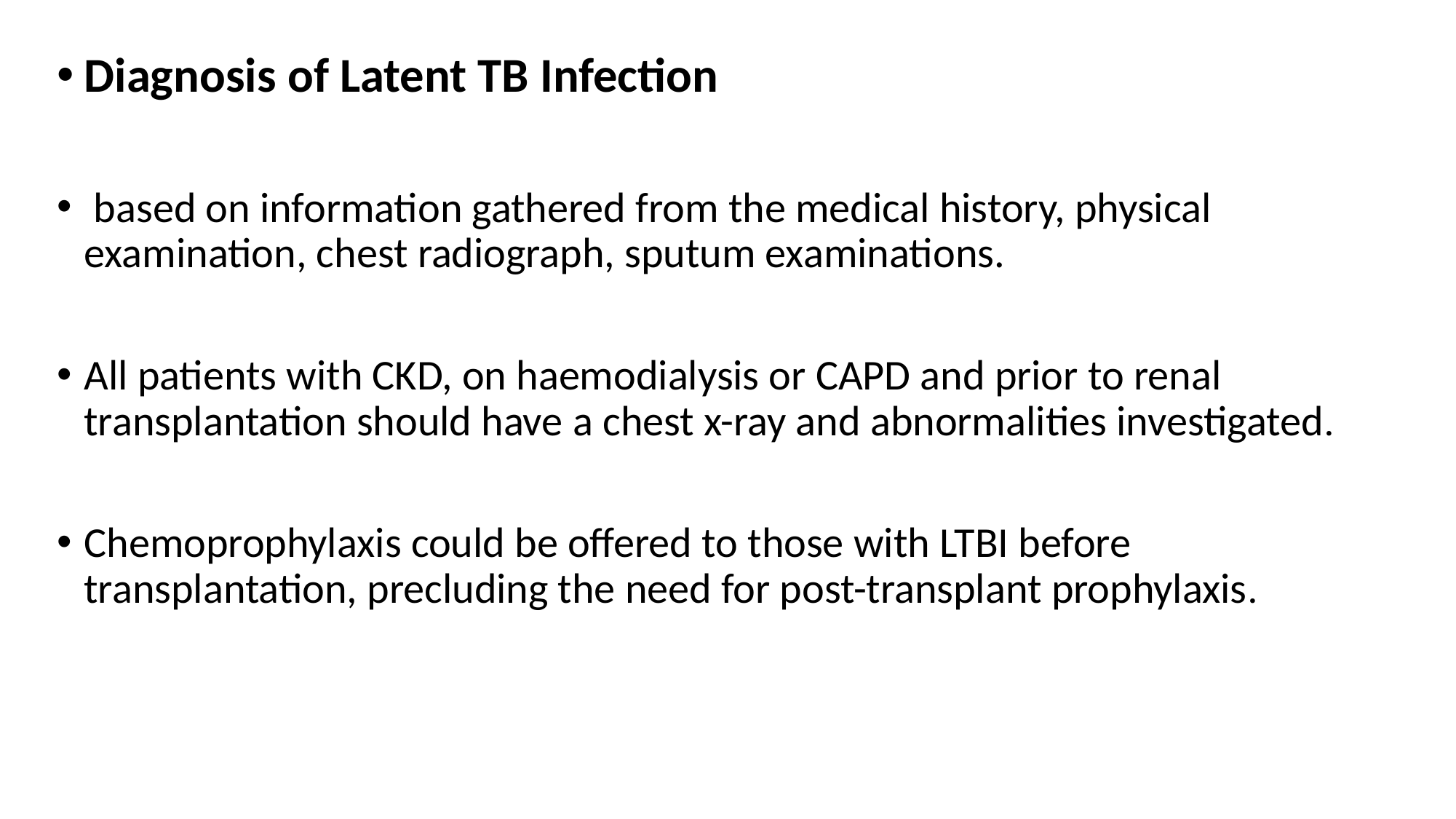

Diagnosis of Latent TB Infection

 based on information gathered from the medical history, physical examination, chest radiograph, sputum examinations.

All patients with CKD, on haemodialysis or CAPD and prior to renal transplantation should have a chest x-ray and abnormalities investigated.

Chemoprophylaxis could be offered to those with LTBI before transplantation, precluding the need for post-transplant prophylaxis.